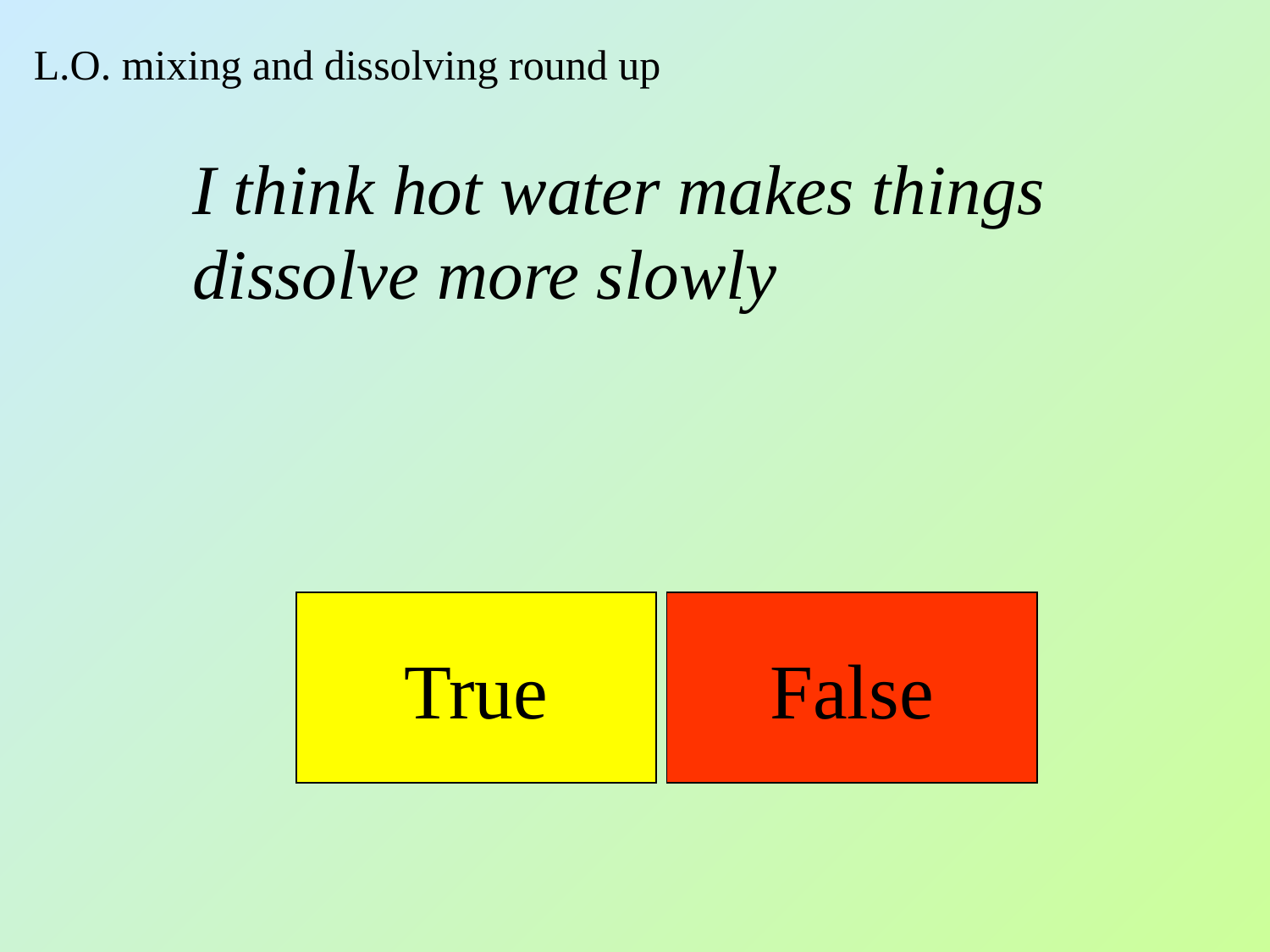

L.O. mixing and dissolving round up
I think hot water makes things dissolve more slowly
True
False